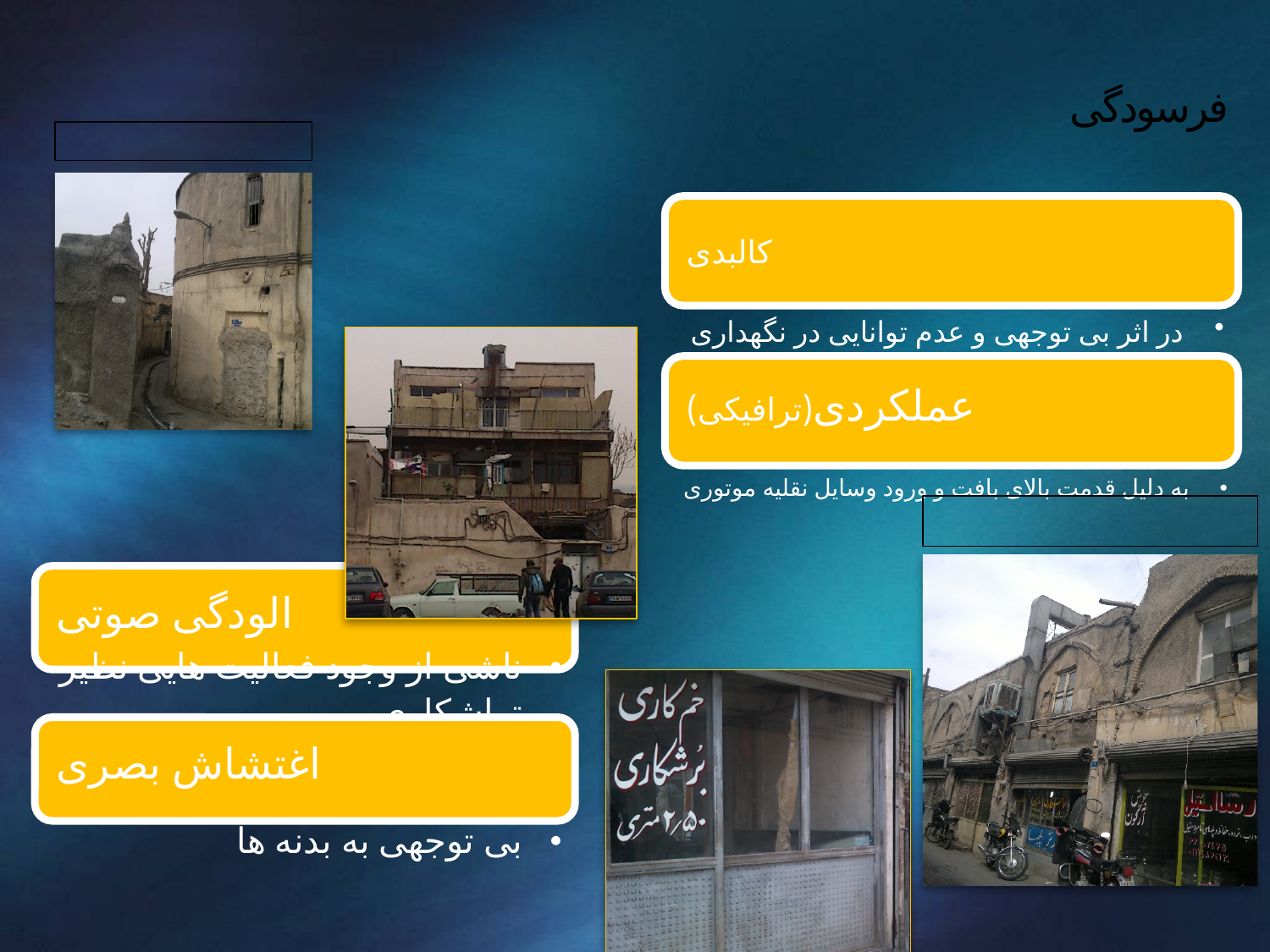

# فرسودگی

کالبدی
در اثر بی توجهی و عدم توانایی در نگهداری
عملکردی(ترافیکی)

الودگی صوتی
ناشی از وجود فعالیت هایی نظیر تراشکاری
اغتشاش بصری
بی توجهی به بدنه ها